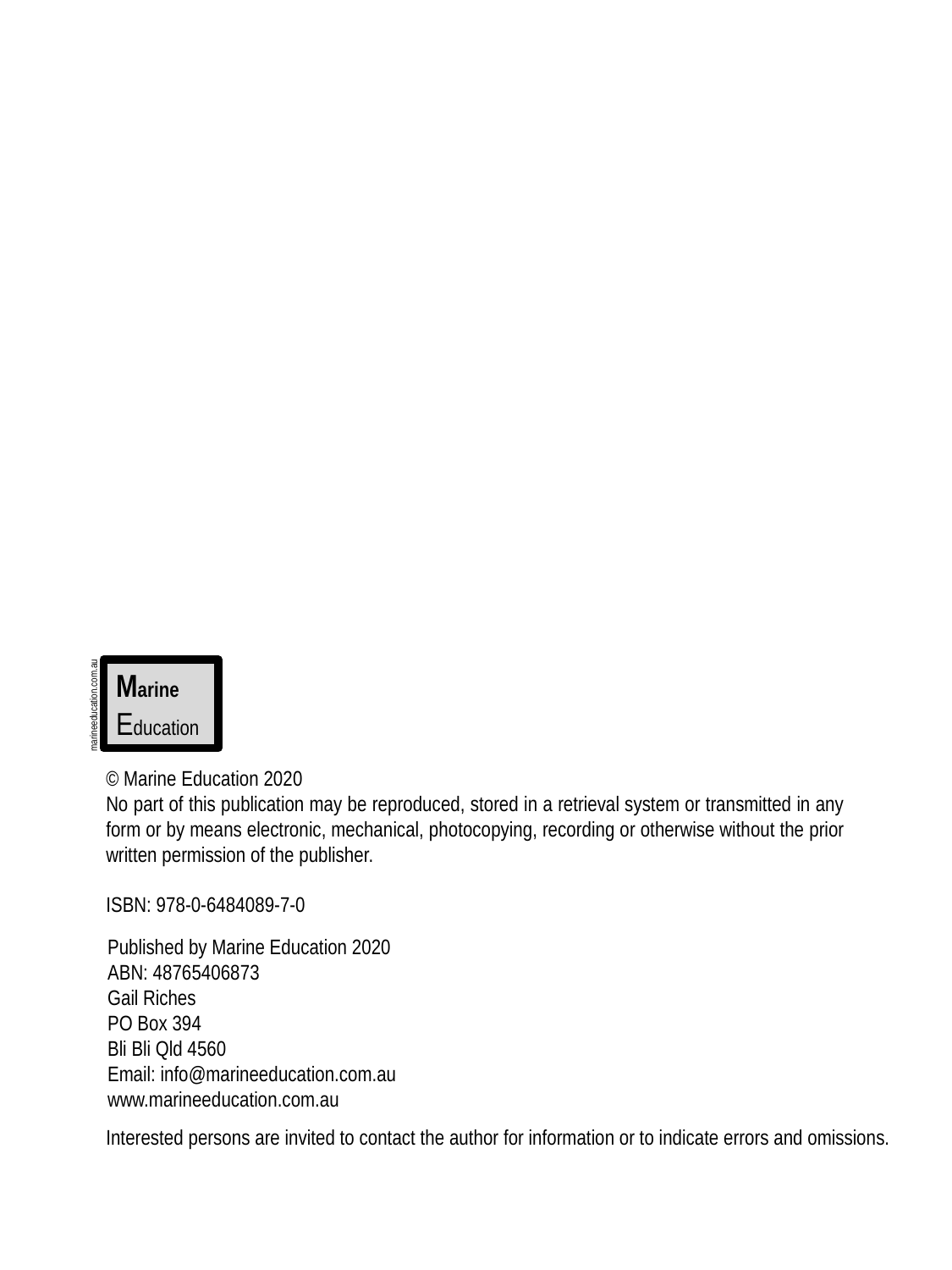

Marine
Education
marineeducation.com.au
© Marine Education 2020
No part of this publication may be reproduced, stored in a retrieval system or transmitted in any form or by means electronic, mechanical, photocopying, recording or otherwise without the prior written permission of the publisher.

ISBN: 978-0-6484089-7-0

Published by Marine Education 2020
ABN: 48765406873
Gail Riches
PO Box 394
Bli Bli Qld 4560
Email: info@marineeducation.com.au
www.marineeducation.com.au

Interested persons are invited to contact the author for information or to indicate errors and omissions.